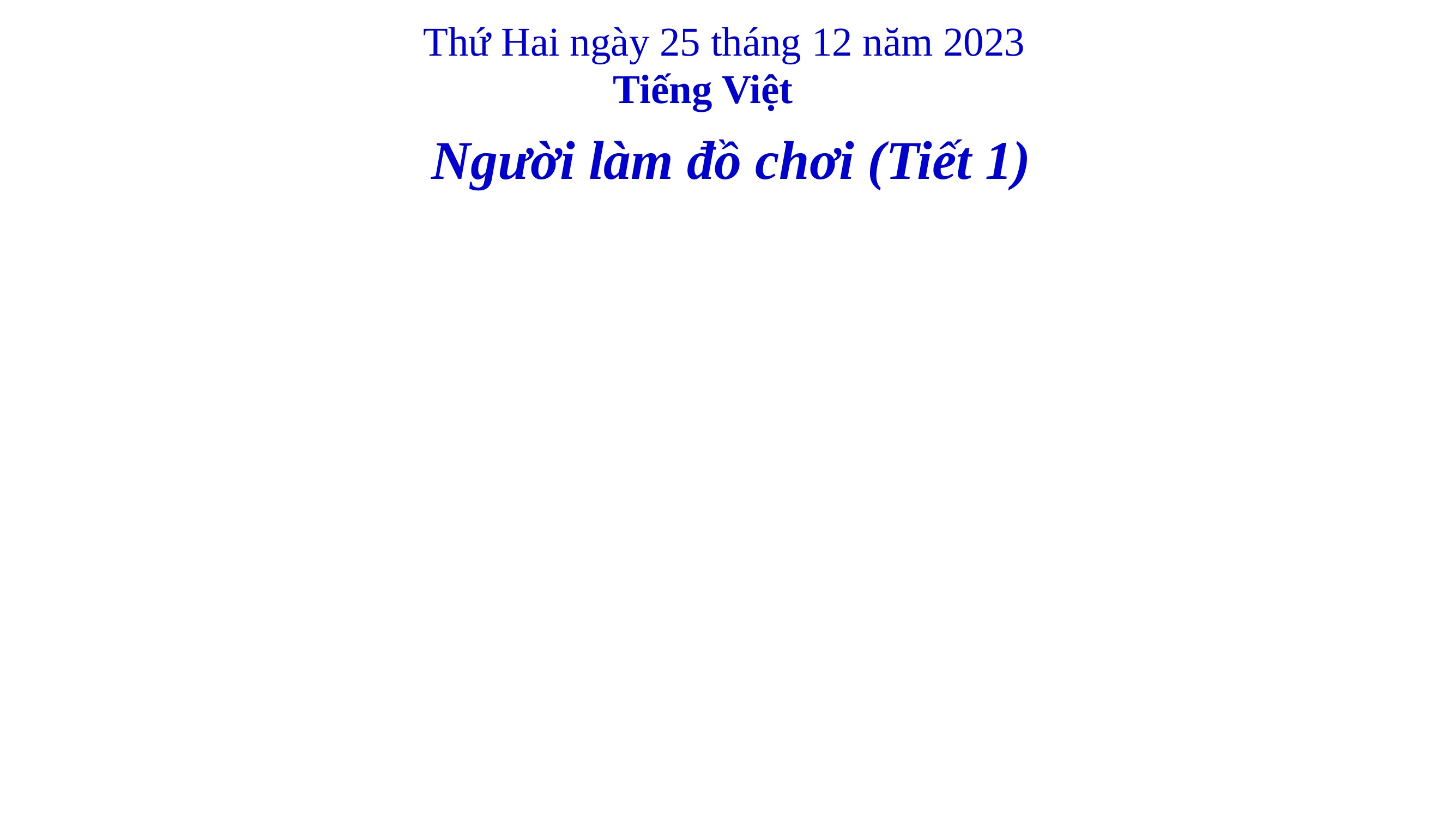

Thứ Hai ngày 25 tháng 12 năm 2023
Tiếng Việt
Người làm đồ chơi (Tiết 1)